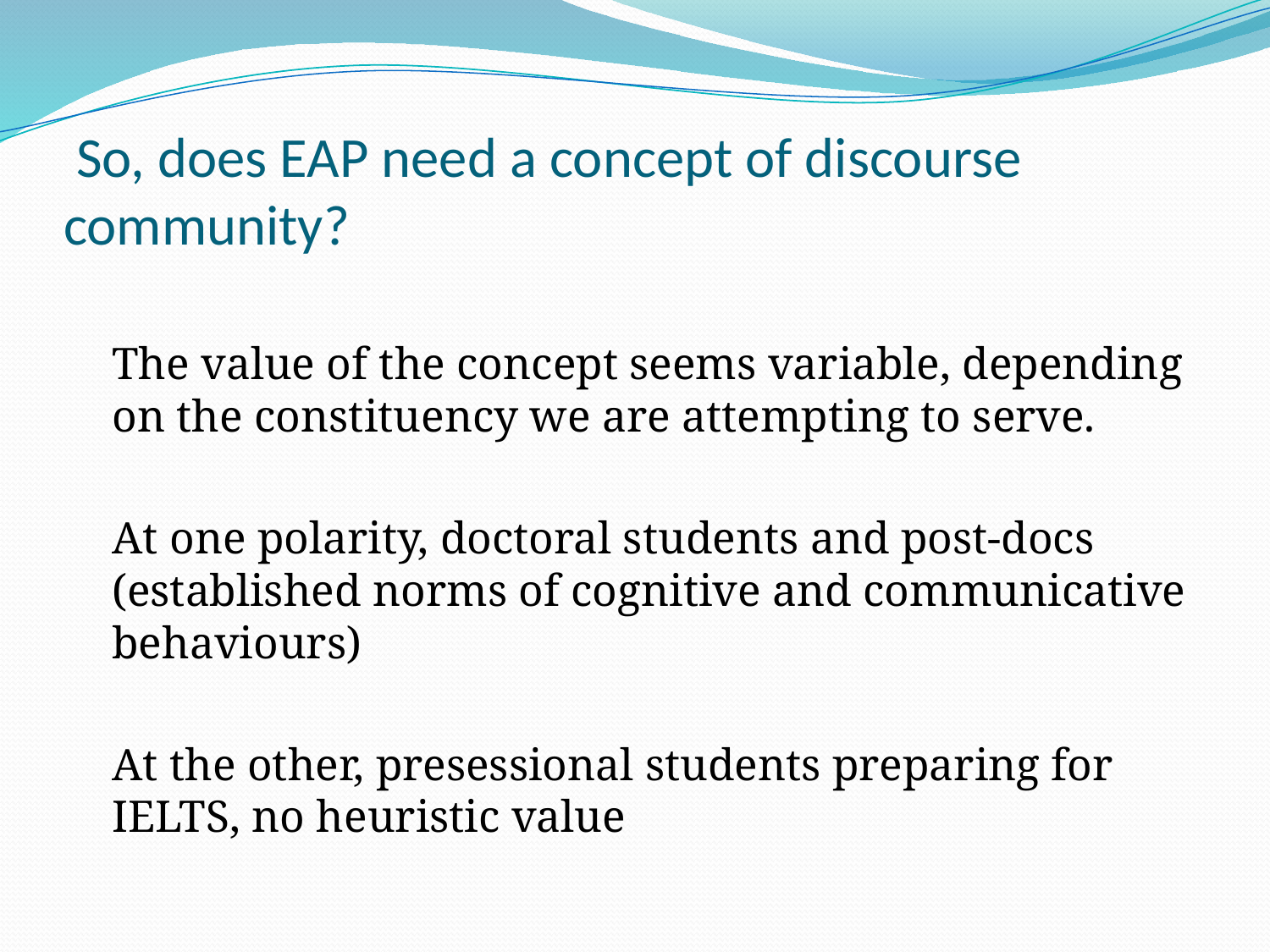

# So, does EAP need a concept of discourse community?

	The value of the concept seems variable, depending on the constituency we are attempting to serve.

	At one polarity, doctoral students and post-docs (established norms of cognitive and communicative behaviours)

	At the other, presessional students preparing for IELTS, no heuristic value